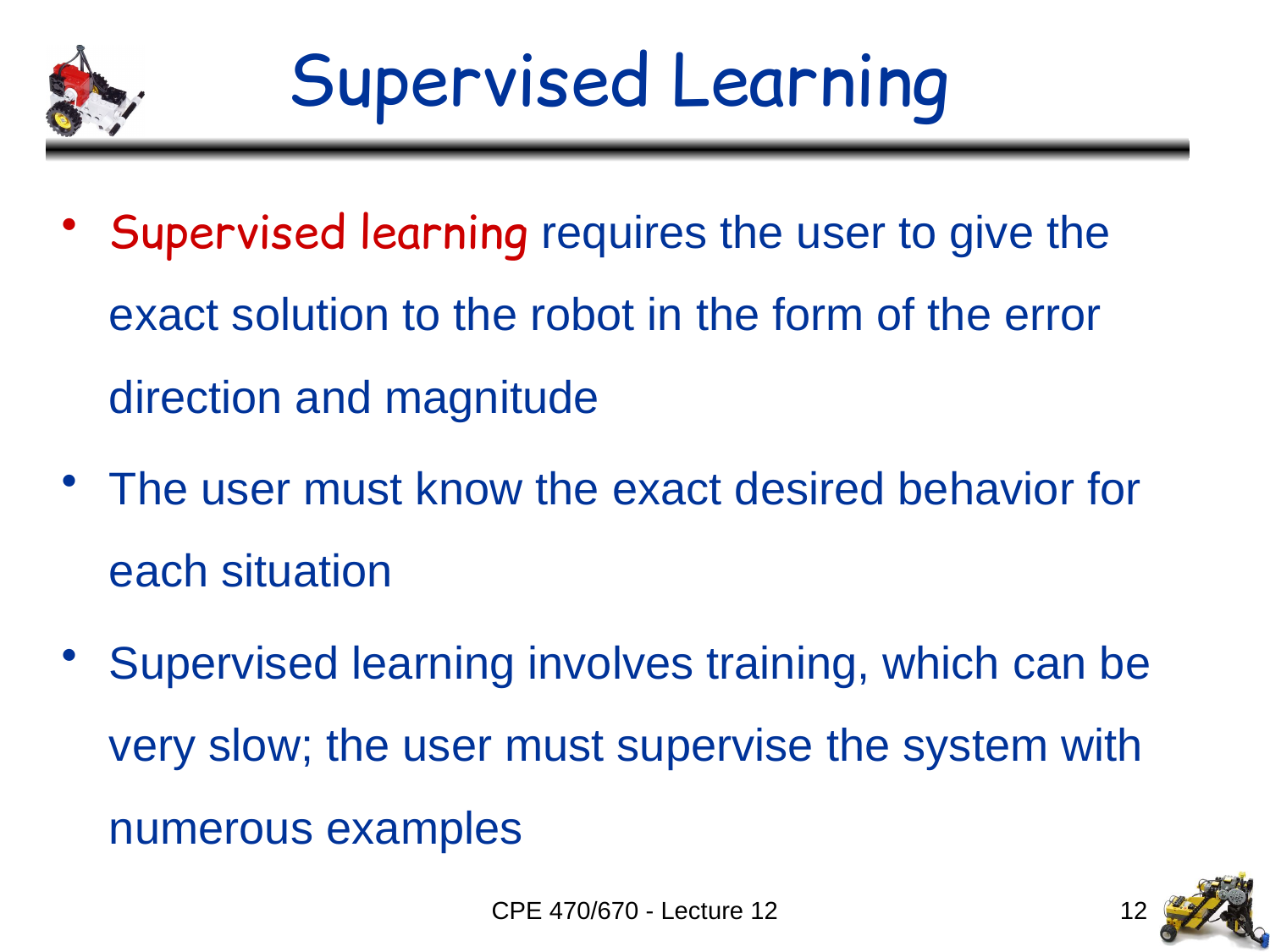

# Supervised Learning
Supervised learning requires the user to give the exact solution to the robot in the form of the error direction and magnitude
The user must know the exact desired behavior for each situation
Supervised learning involves training, which can be very slow; the user must supervise the system with numerous examples
CPE 470/670 - Lecture 12
12